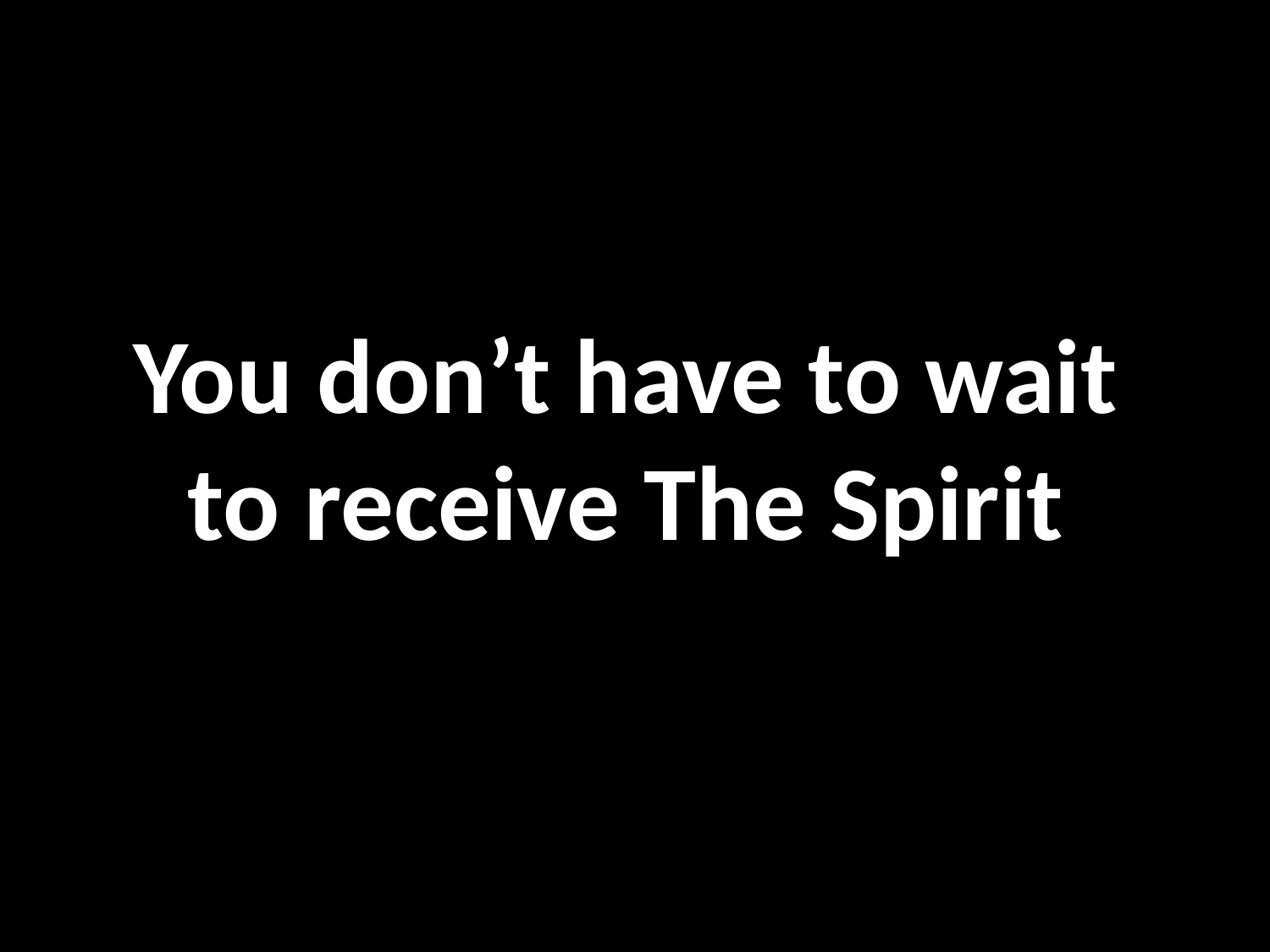

You don’t have to wait to receive The Spirit